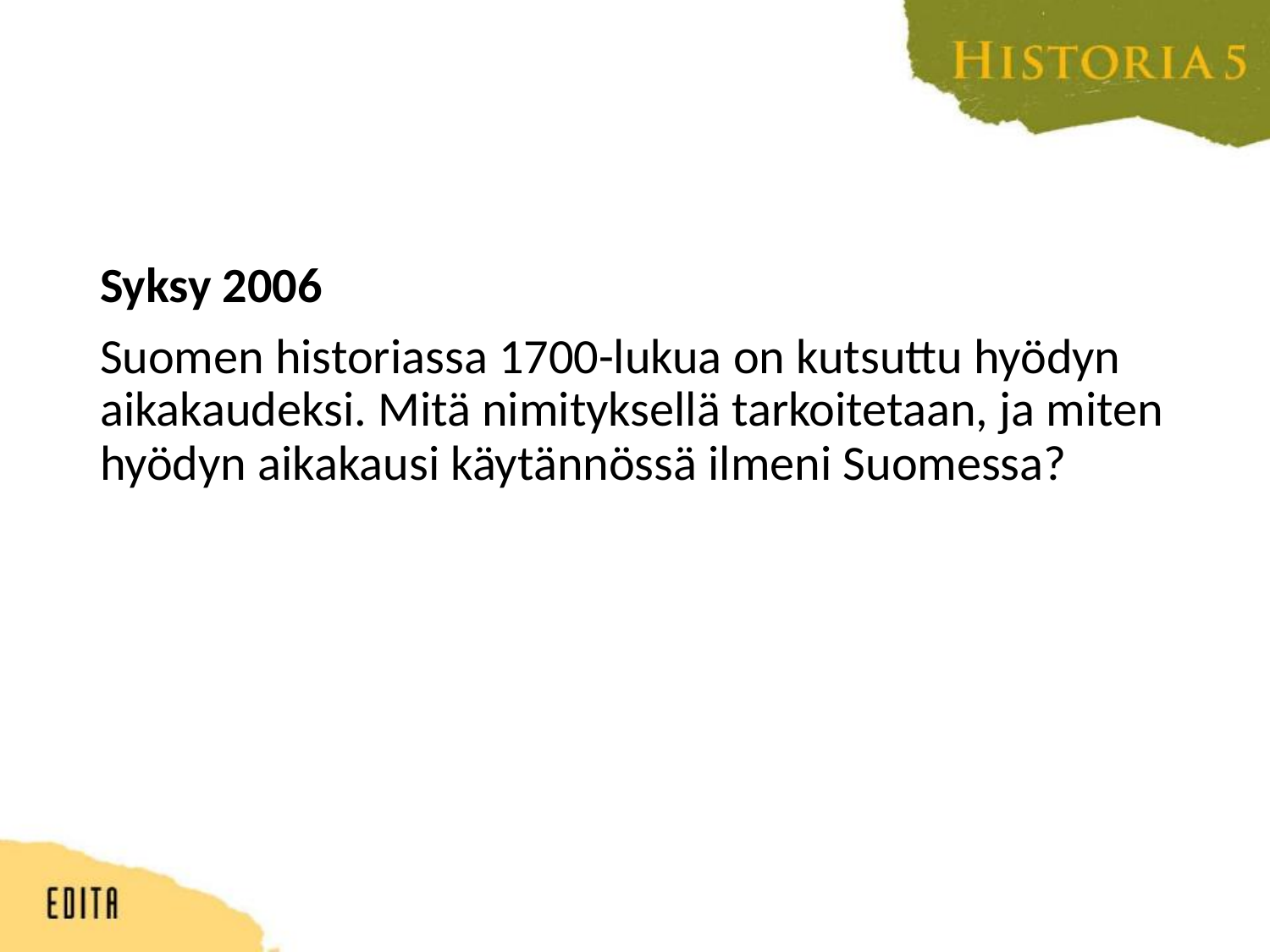

Syksy 2006
Suomen historiassa 1700-lukua on kutsuttu hyödyn aikakaudeksi. Mitä nimityksellä tarkoitetaan, ja miten hyödyn aikakausi käytännössä ilmeni Suomessa?